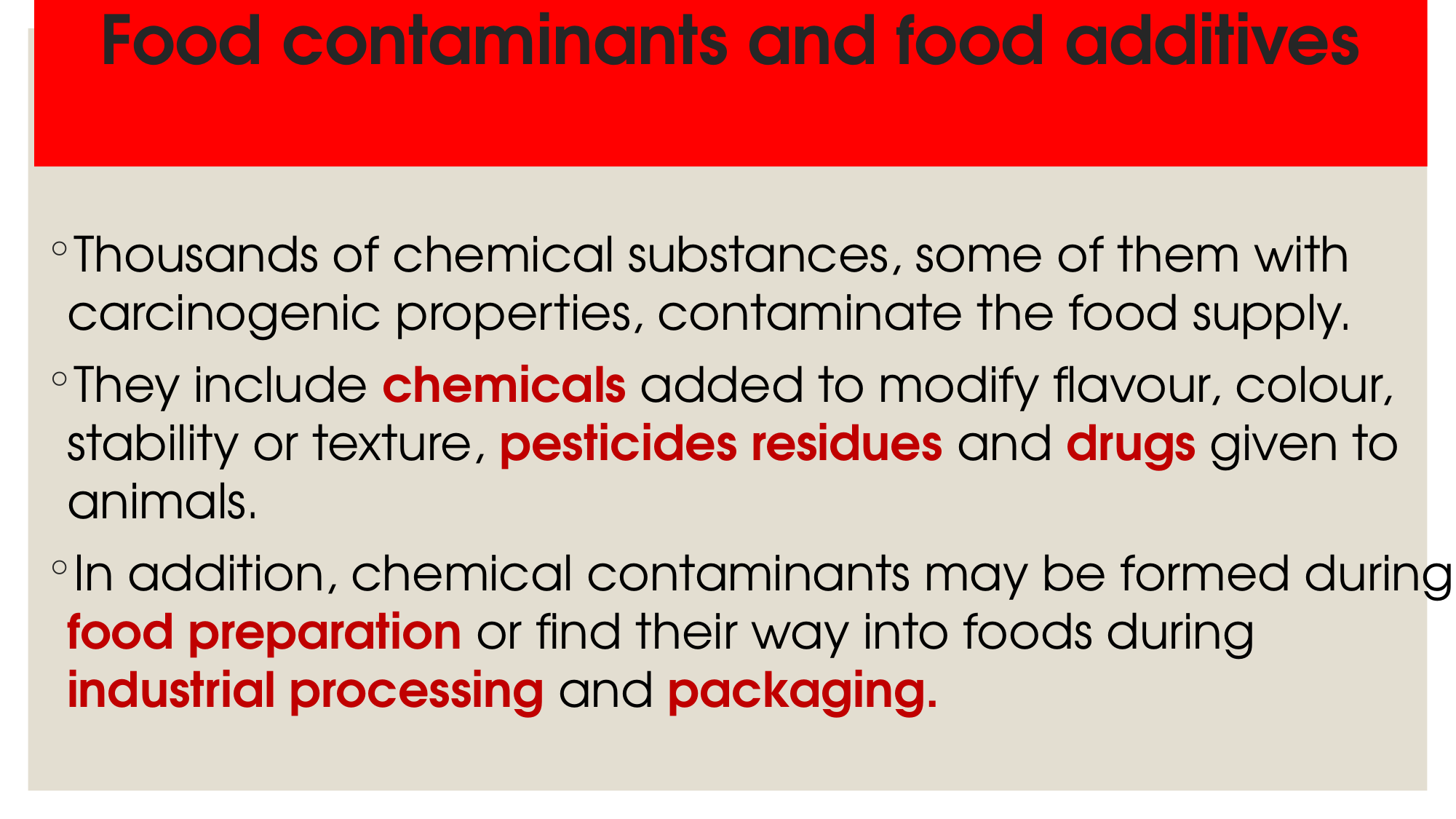

# Food contaminants and food additives
Thousands of chemical substances, some of them with carcinogenic properties, contaminate the food supply.
They include chemicals added to modify flavour, colour, stability or texture, pesticides residues and drugs given to animals.
In addition, chemical contaminants may be formed during food preparation or find their way into foods during industrial processing and packaging.